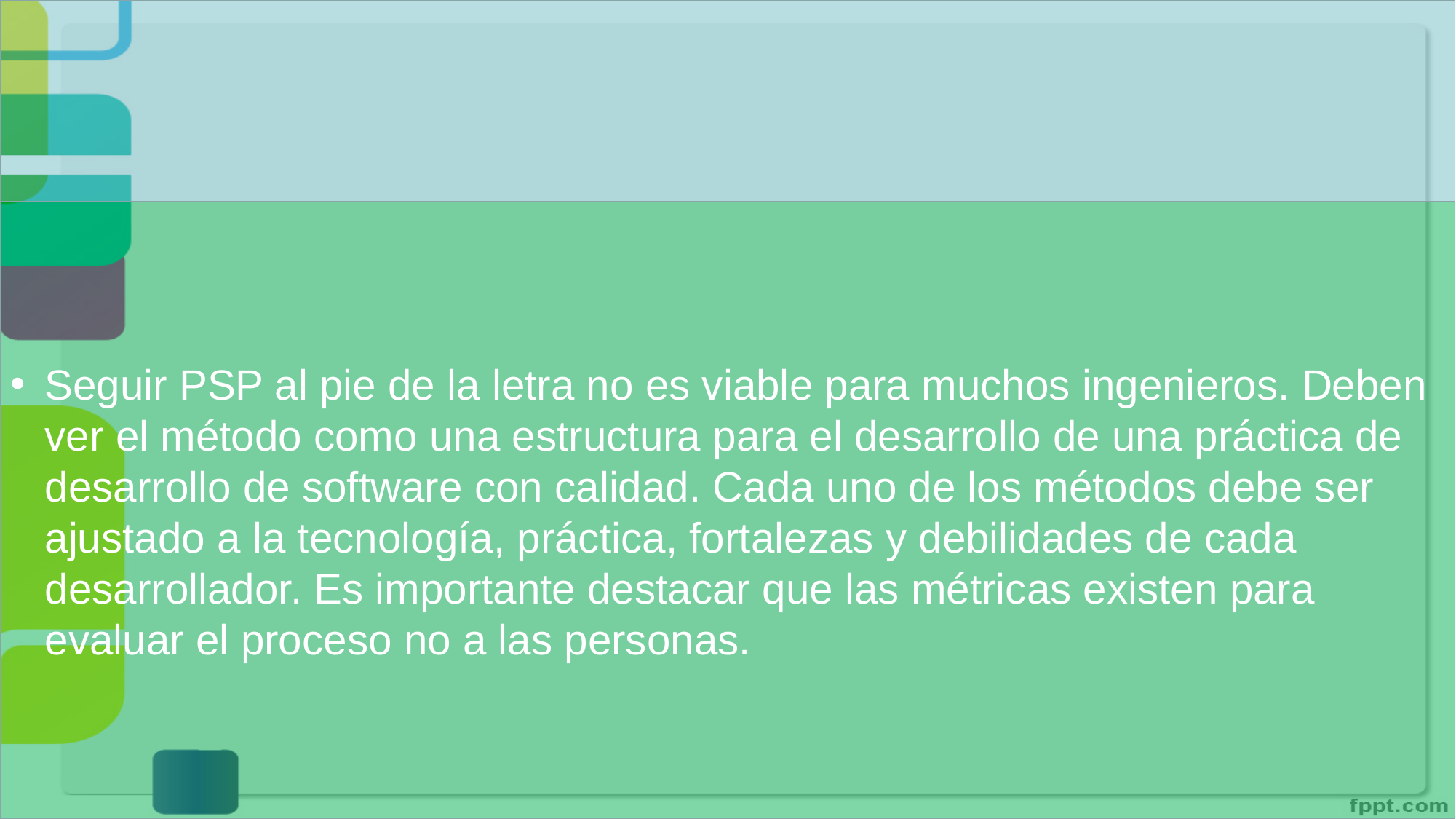

Seguir PSP al pie de la letra no es viable para muchos ingenieros. Deben ver el método como una estructura para el desarrollo de una práctica de desarrollo de software con calidad. Cada uno de los métodos debe ser ajustado a la tecnología, práctica, fortalezas y debilidades de cada desarrollador. Es importante destacar que las métricas existen para evaluar el proceso no a las personas.